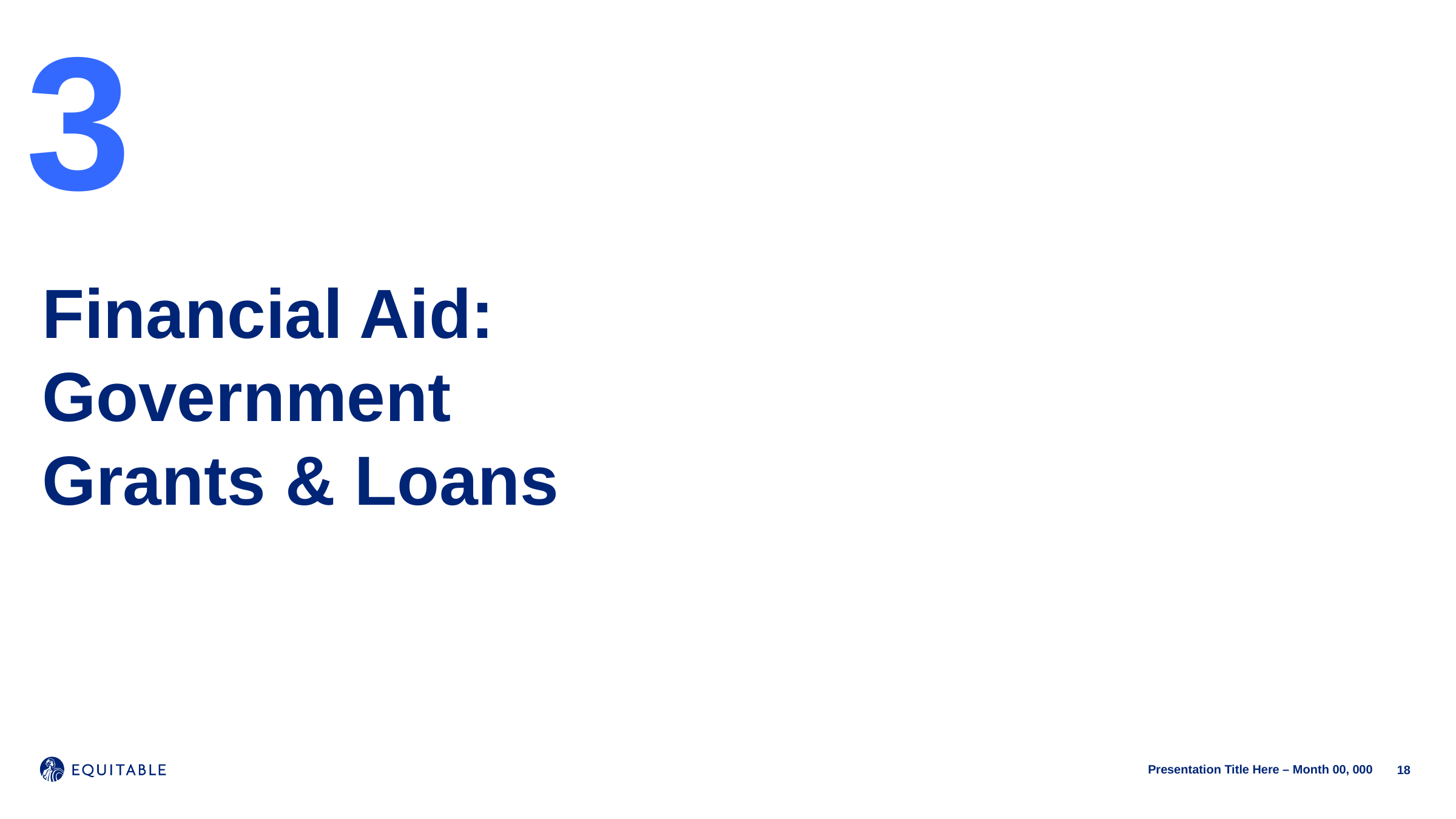

# 3
Financial Aid:
Government
Grants & Loans
18
Presentation Title Here – Month 00, 000